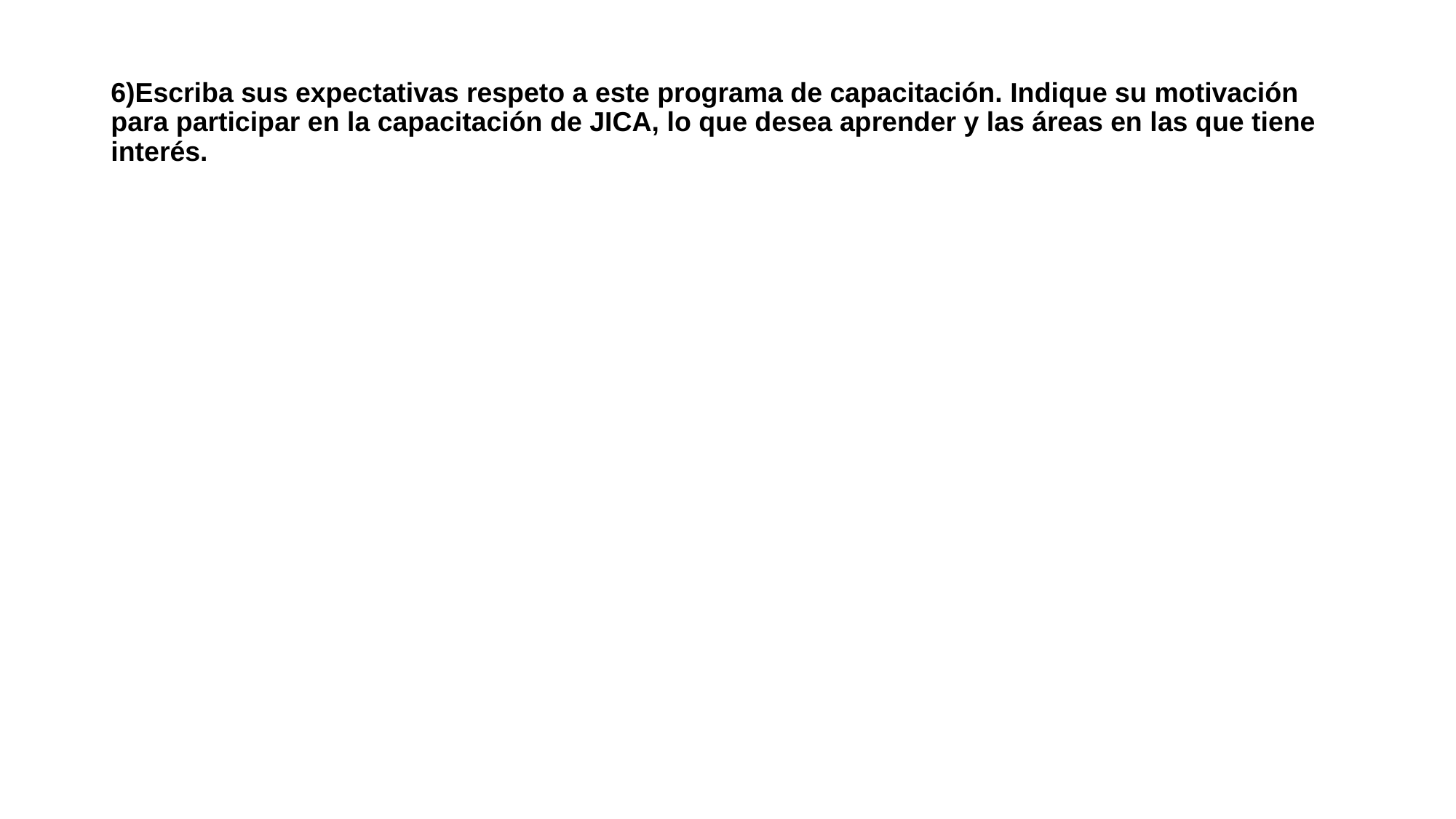

# 6)Escriba sus expectativas respeto a este programa de capacitación. Indique su motivación para participar en la capacitación de JICA, lo que desea aprender y las áreas en las que tiene interés.